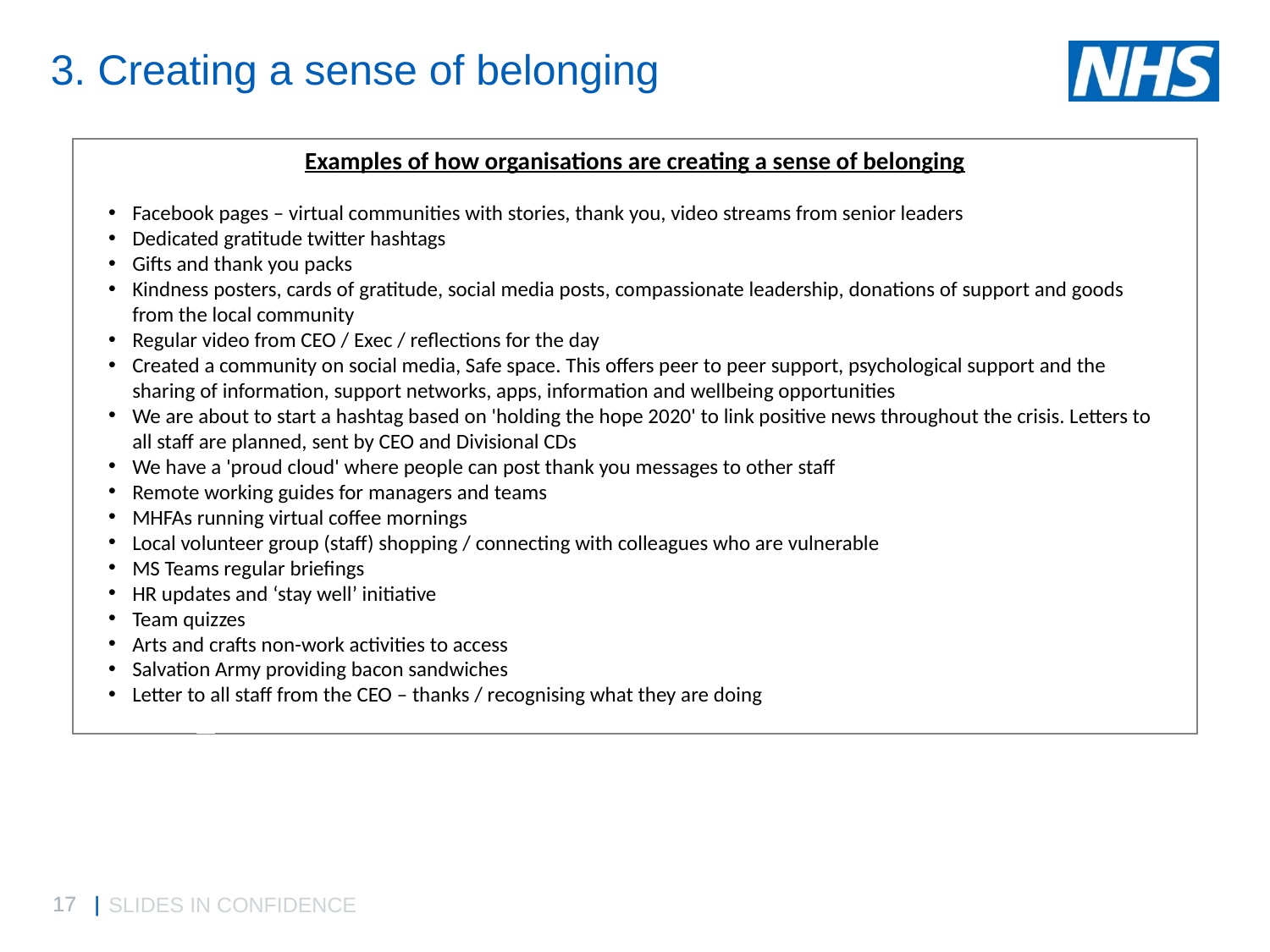

# 3. Creating a sense of belonging

Examples of how organisations are creating a sense of belonging

Facebook pages – virtual communities with stories, thank you, video streams from senior leaders
Dedicated gratitude twitter hashtags
Gifts and thank you packs
Kindness posters, cards of gratitude, social media posts, compassionate leadership, donations of support and goods from the local community
Regular video from CEO / Exec / reflections for the day
Created a community on social media, Safe space. This offers peer to peer support, psychological support and the sharing of information, support networks, apps, information and wellbeing opportunities
We are about to start a hashtag based on 'holding the hope 2020' to link positive news throughout the crisis. Letters to all staff are planned, sent by CEO and Divisional CDs
We have a 'proud cloud' where people can post thank you messages to other staff
Remote working guides for managers and teams
MHFAs running virtual coffee mornings
Local volunteer group (staff) shopping / connecting with colleagues who are vulnerable
MS Teams regular briefings
HR updates and ‘stay well’ initiative
Team quizzes
Arts and crafts non-work activities to access
Salvation Army providing bacon sandwiches
Letter to all staff from the CEO – thanks / recognising what they are doing

SLIDES IN CONFIDENCE